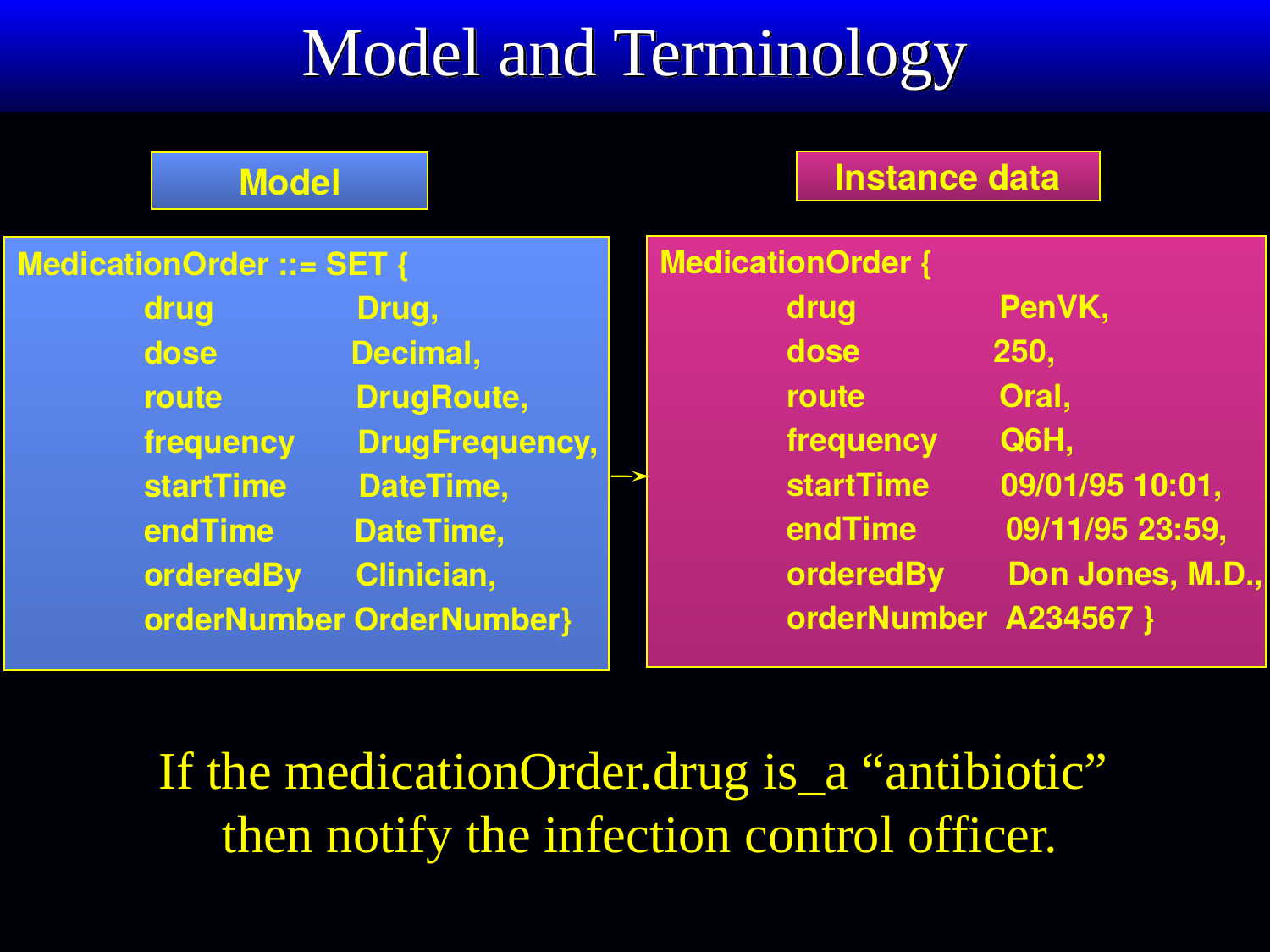

# Model and Terminology
Instance data
Model
MedicationOrder {
	drug                PenVK,
	dose               250,
	route               Oral,
	frequency       Q6H,
	startTime        09/01/95 10:01,
	endTime          09/11/95 23:59,
	orderedBy       Don Jones, M.D.,
	orderNumber  A234567 }

MedicationOrder ::= SET {
	drug                Drug,
	dose               Decimal,
	route               DrugRoute,
	frequency       DrugFrequency,
	startTime        DateTime,
	endTime         DateTime,
	orderedBy      Clinician,
	orderNumber OrderNumber}

If the medicationOrder.drug is_a “antibiotic”
then notify the infection control officer.